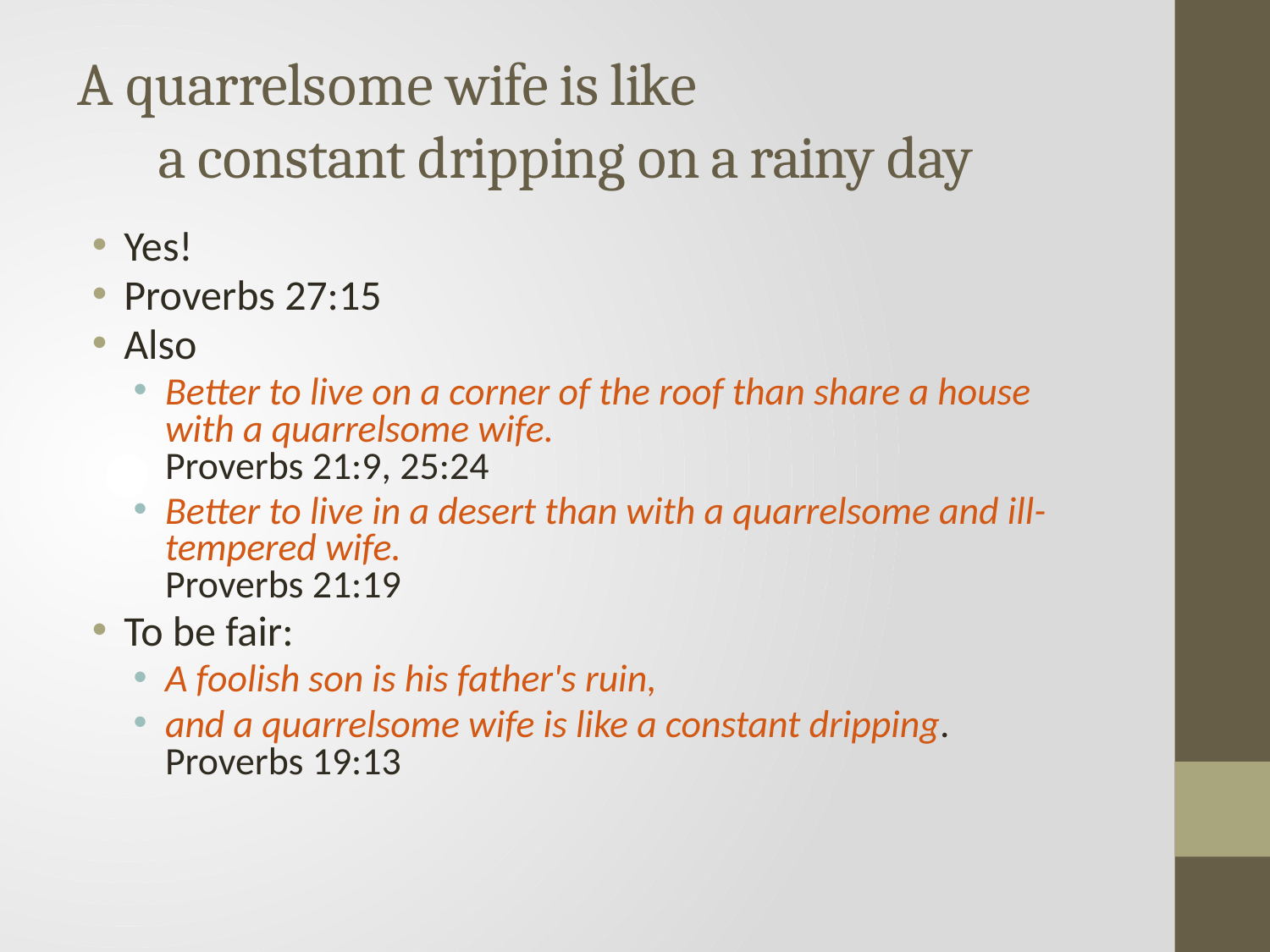

# A quarrelsome wife is like        a constant dripping on a rainy day
Yes!
Proverbs 27:15
Also
Better to live on a corner of the roof than share a house with a quarrelsome wife.
Proverbs 21:9, 25:24
Better to live in a desert than with a quarrelsome and ill-tempered wife.
Proverbs 21:19
To be fair:
A foolish son is his father's ruin,
and a quarrelsome wife is like a constant dripping.
Proverbs 19:13